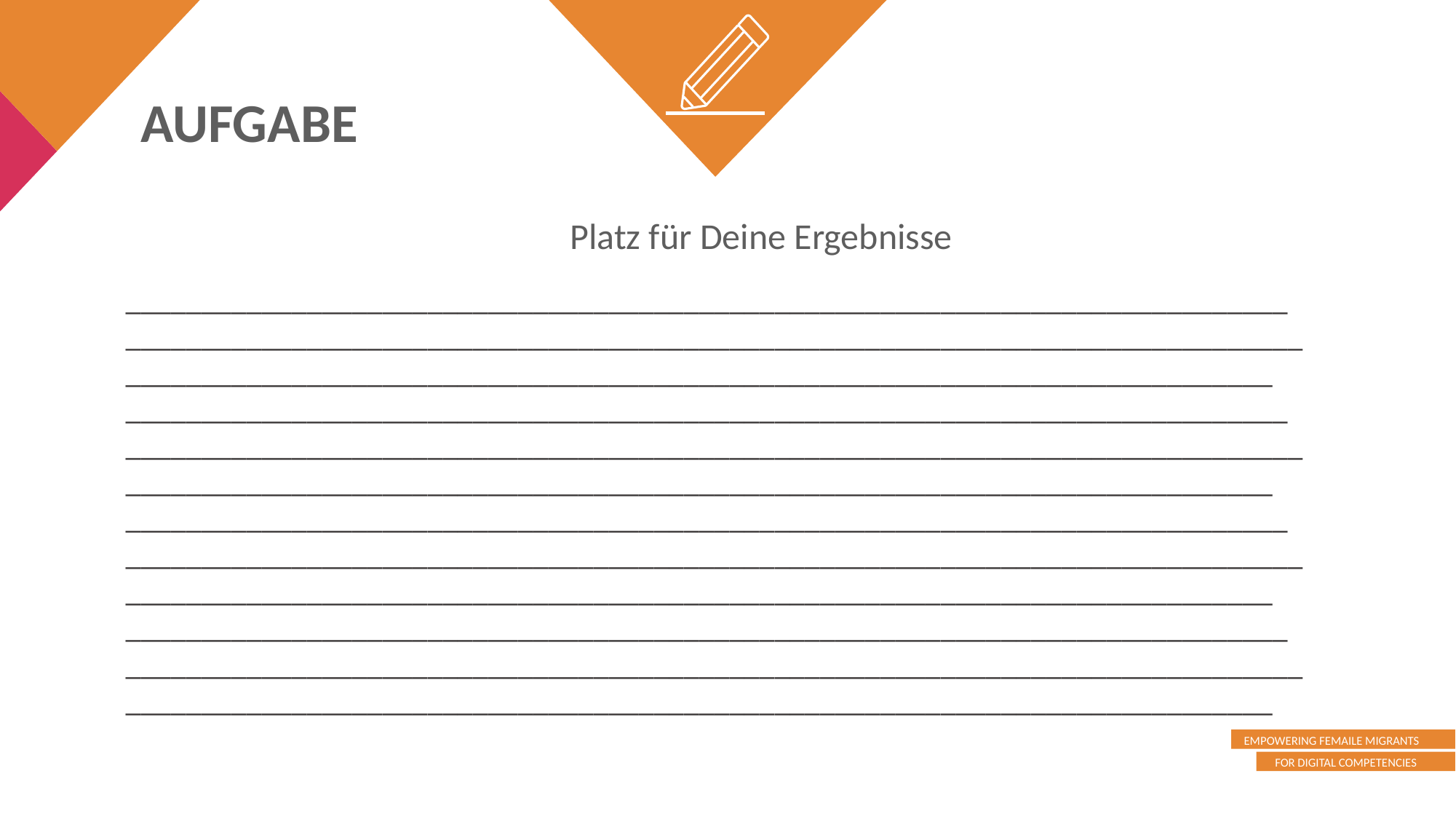

AUFGABE
Platz für Deine Ergebnisse
_____________________________________________________________________________
__________________________________________________________________________________________________________________________________________________________
_____________________________________________________________________________
__________________________________________________________________________________________________________________________________________________________
_____________________________________________________________________________
__________________________________________________________________________________________________________________________________________________________
_____________________________________________________________________________
__________________________________________________________________________________________________________________________________________________________